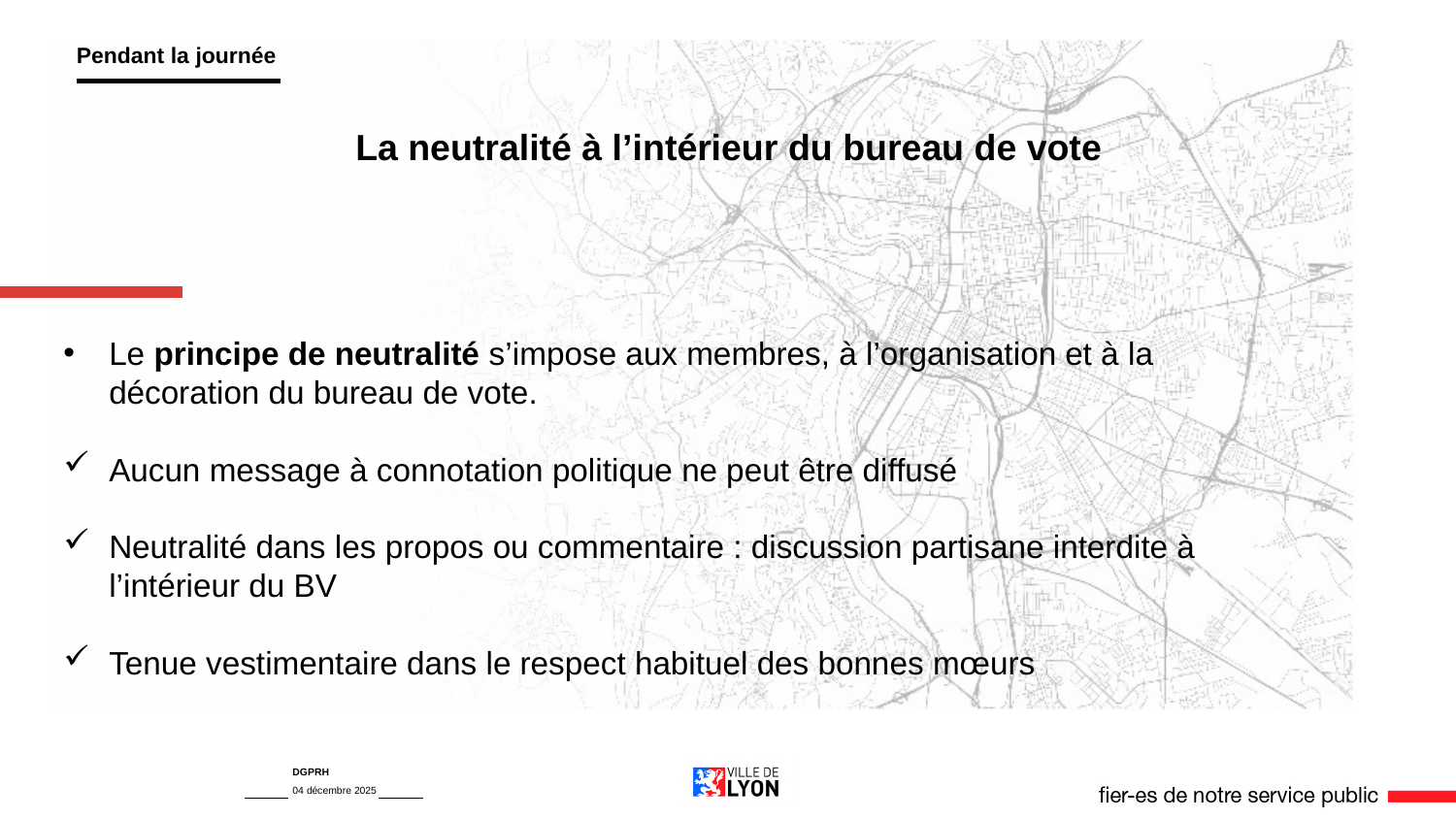

Pendant la journée
La neutralité à l’intérieur du bureau de vote

Le principe de neutralité s’impose aux membres, à l’organisation et à la décoration du bureau de vote.
Aucun message à connotation politique ne peut être diffusé

Neutralité dans les propos ou commentaire : discussion partisane interdite à  l’intérieur du BV
Tenue vestimentaire dans le respect habituel des bonnes mœurs

DGPRH
04 décembre 2025